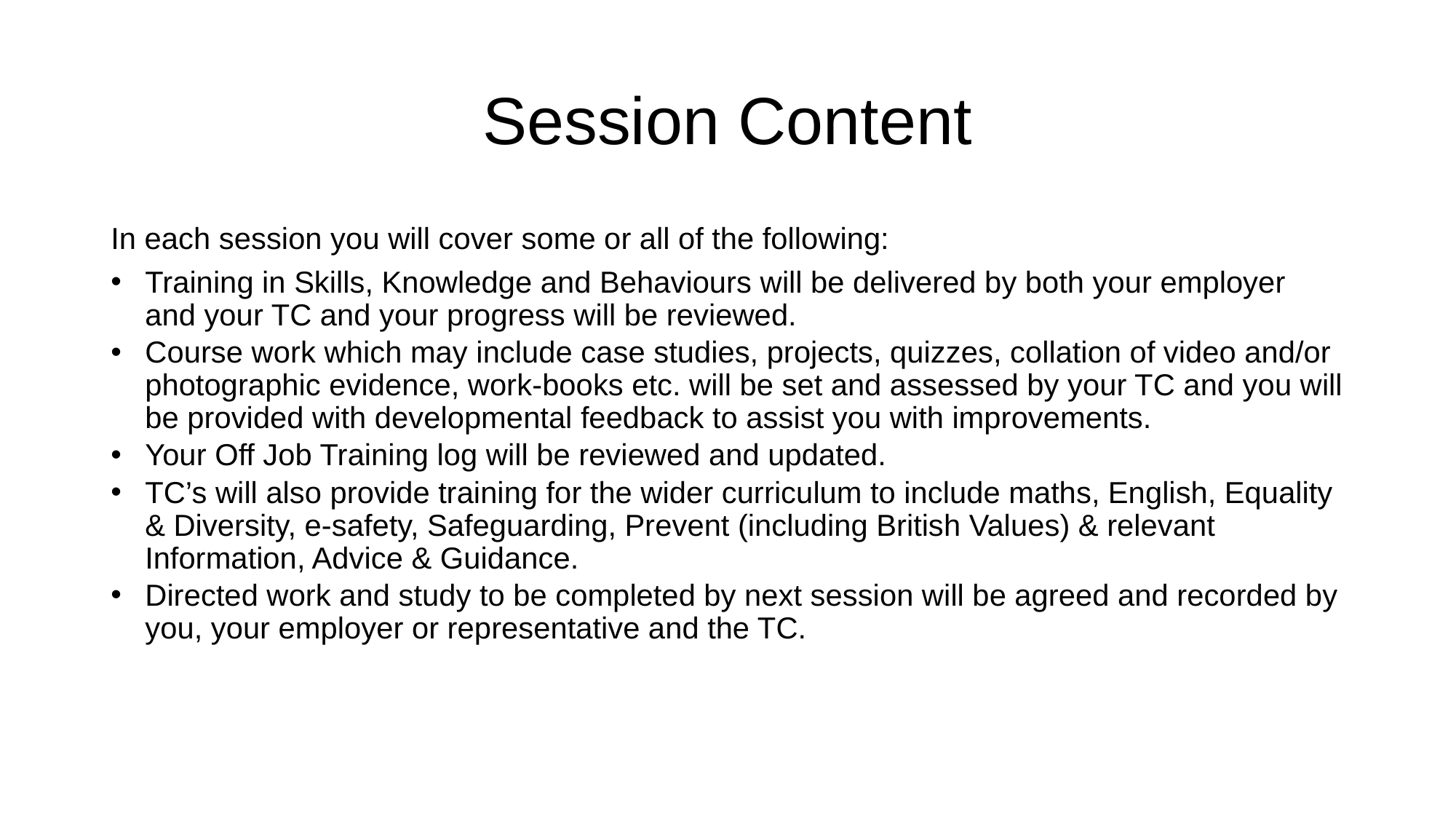

# Session Content
In each session you will cover some or all of the following:
Training in Skills, Knowledge and Behaviours will be delivered by both your employer and your TC and your progress will be reviewed.
Course work which may include case studies, projects, quizzes, collation of video and/or photographic evidence, work-books etc. will be set and assessed by your TC and you will be provided with developmental feedback to assist you with improvements.
Your Off Job Training log will be reviewed and updated.
TC’s will also provide training for the wider curriculum to include maths, English, Equality & Diversity, e-safety, Safeguarding, Prevent (including British Values) & relevant Information, Advice & Guidance.
Directed work and study to be completed by next session will be agreed and recorded by you, your employer or representative and the TC.

This will be to close induction;

Review the anything set at the previous virtual visit
Undertake the first behaviours review with you and your employer
Discuss your working arrangements within your workplace to agree how to evidence you carrying out general tasks and duties
Review any training that you may have received form your employer/mentor/supervisor
Review your Smart Assessor e-portfolio
Schedule the next meeting plan training and agree work to be done beforehand